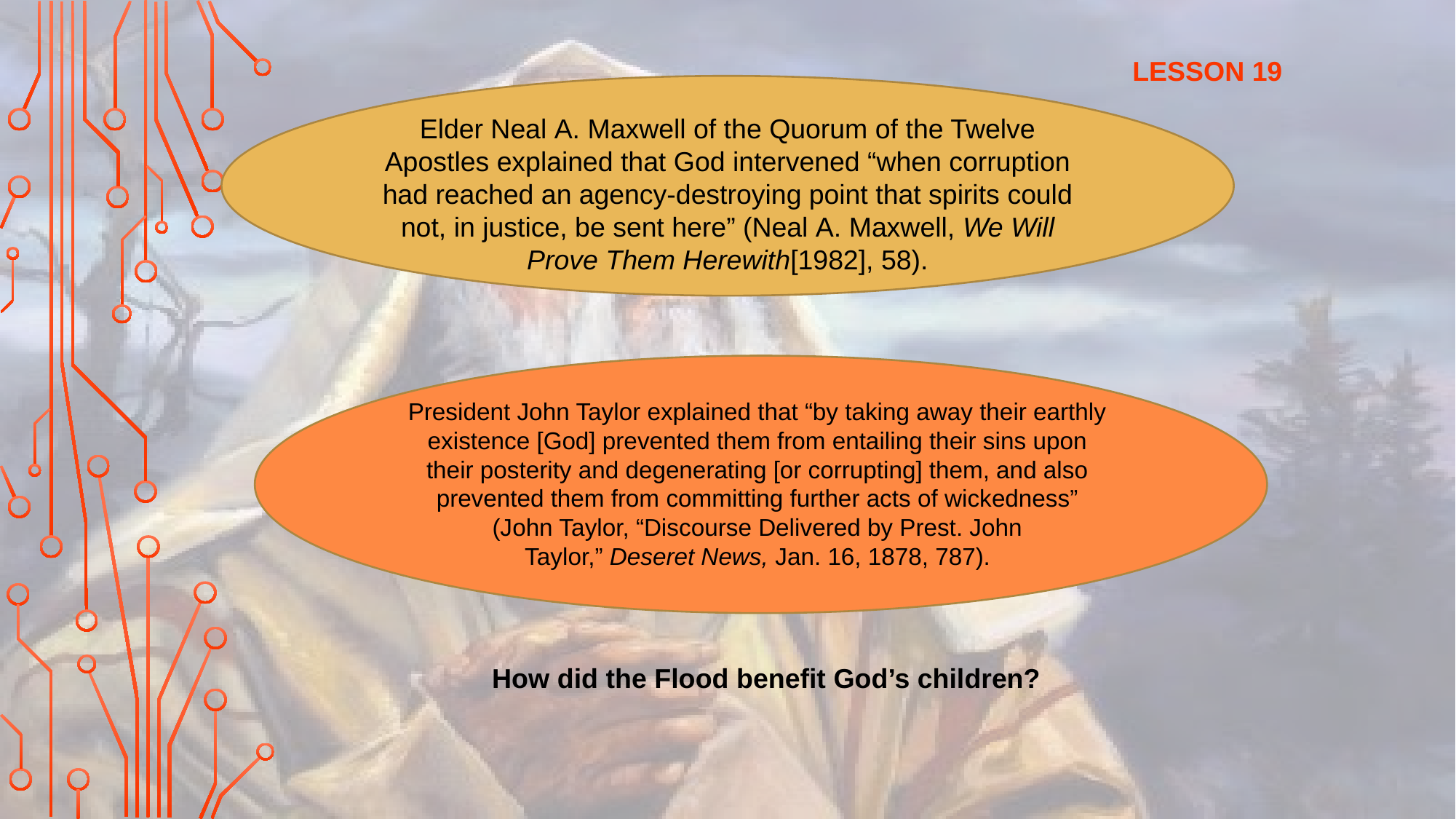

LESSON 19

Elder Neal A. Maxwell of the Quorum of the Twelve Apostles explained that God intervened “when corruption had reached an agency-destroying point that spirits could not, in justice, be sent here” (Neal A. Maxwell, We Will Prove Them Herewith[1982], 58).

President John Taylor explained that “by taking away their earthly existence [God] prevented them from entailing their sins upon their posterity and degenerating [or corrupting] them, and also prevented them from committing further acts of wickedness” (John Taylor, “Discourse Delivered by Prest. John Taylor,” Deseret News, Jan. 16, 1878, 787).
How did the Flood benefit God’s children?